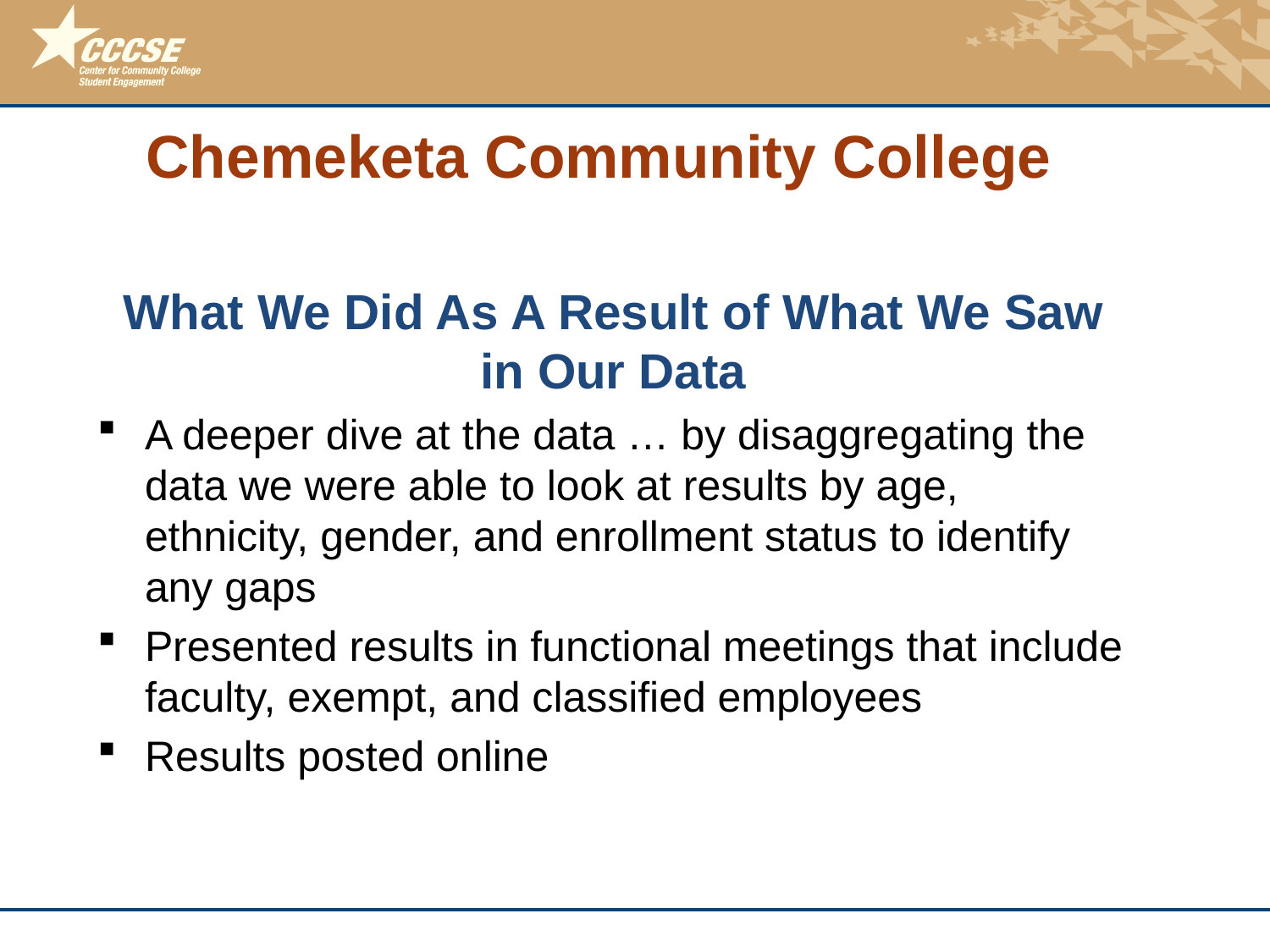

# Chemeketa Community College

What We Did As A Result of What We Saw in Our Data
A deeper dive at the data … by disaggregating the data we were able to look at results by age, ethnicity, gender, and enrollment status to identify any gaps
Presented results in functional meetings that include faculty, exempt, and classified employees
Results posted online